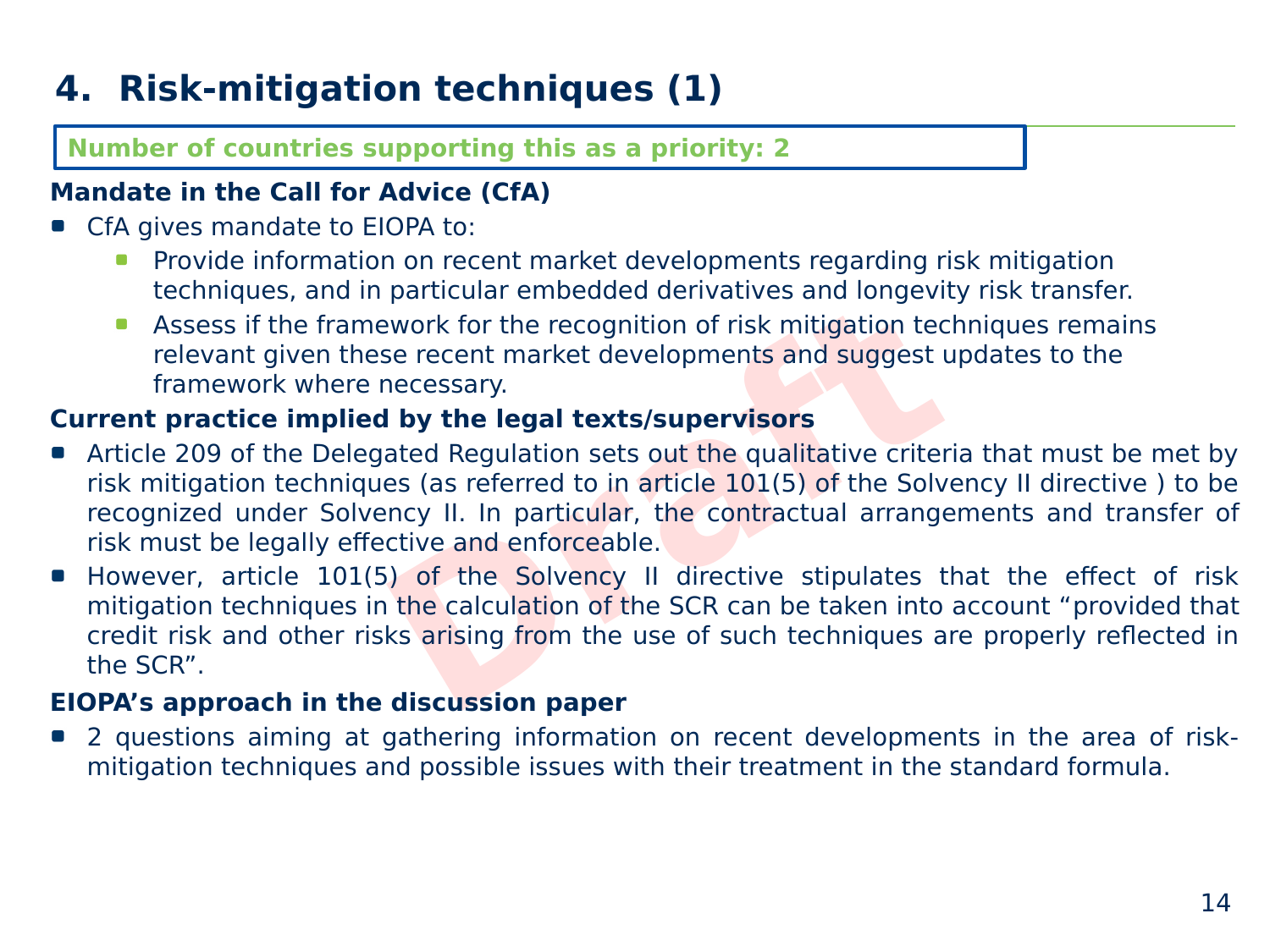

# Risk-mitigation techniques (1)
Number of countries supporting this as a priority: 2
Mandate in the Call for Advice (CfA)
CfA gives mandate to EIOPA to:
Provide information on recent market developments regarding risk mitigation techniques, and in particular embedded derivatives and longevity risk transfer.
Assess if the framework for the recognition of risk mitigation techniques remains relevant given these recent market developments and suggest updates to the framework where necessary.
Current practice implied by the legal texts/supervisors
Article 209 of the Delegated Regulation sets out the qualitative criteria that must be met by risk mitigation techniques (as referred to in article 101(5) of the Solvency II directive ) to be recognized under Solvency II. In particular, the contractual arrangements and transfer of risk must be legally effective and enforceable.
However, article 101(5) of the Solvency II directive stipulates that the effect of risk mitigation techniques in the calculation of the SCR can be taken into account “provided that credit risk and other risks arising from the use of such techniques are properly reflected in the SCR”.
EIOPA’s approach in the discussion paper
2 questions aiming at gathering information on recent developments in the area of risk-mitigation techniques and possible issues with their treatment in the standard formula.
14